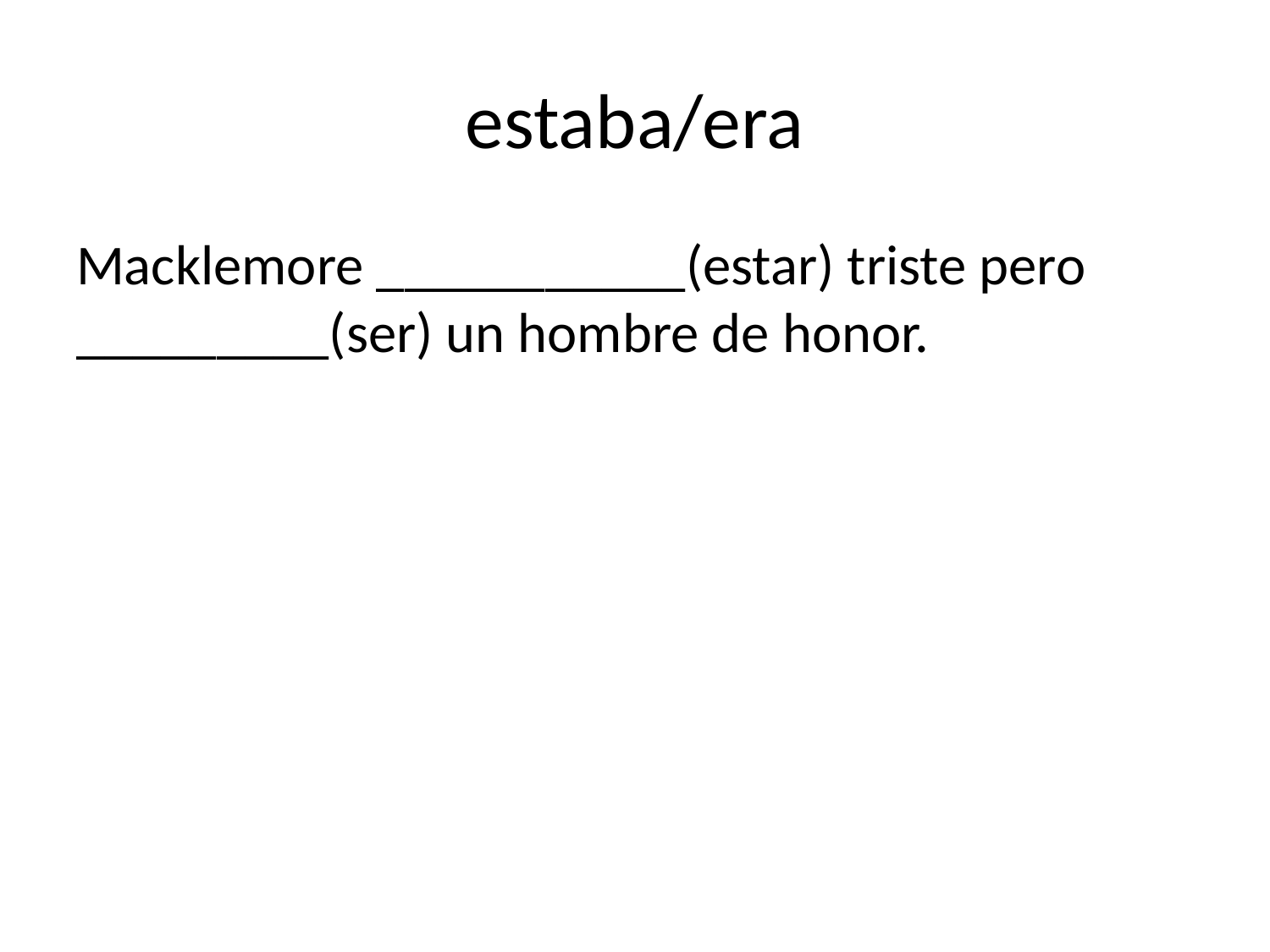

# estaba/era
Macklemore ___________(estar) triste pero _________(ser) un hombre de honor.